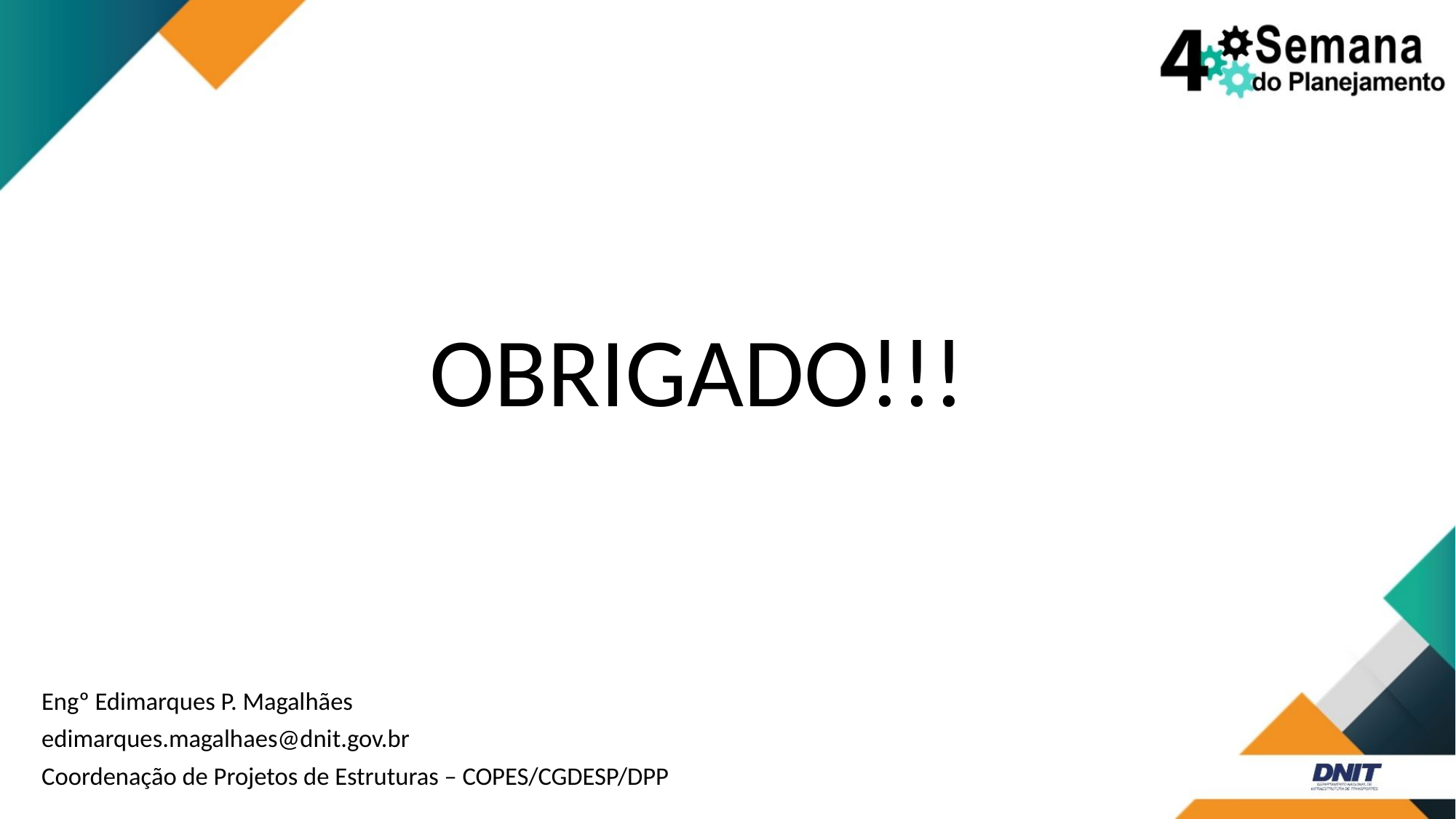

OBRIGADO!!!

Engº Edimarques P. Magalhães
edimarques.magalhaes@dnit.gov.br
Coordenação de Projetos de Estruturas – COPES/CGDESP/DPP